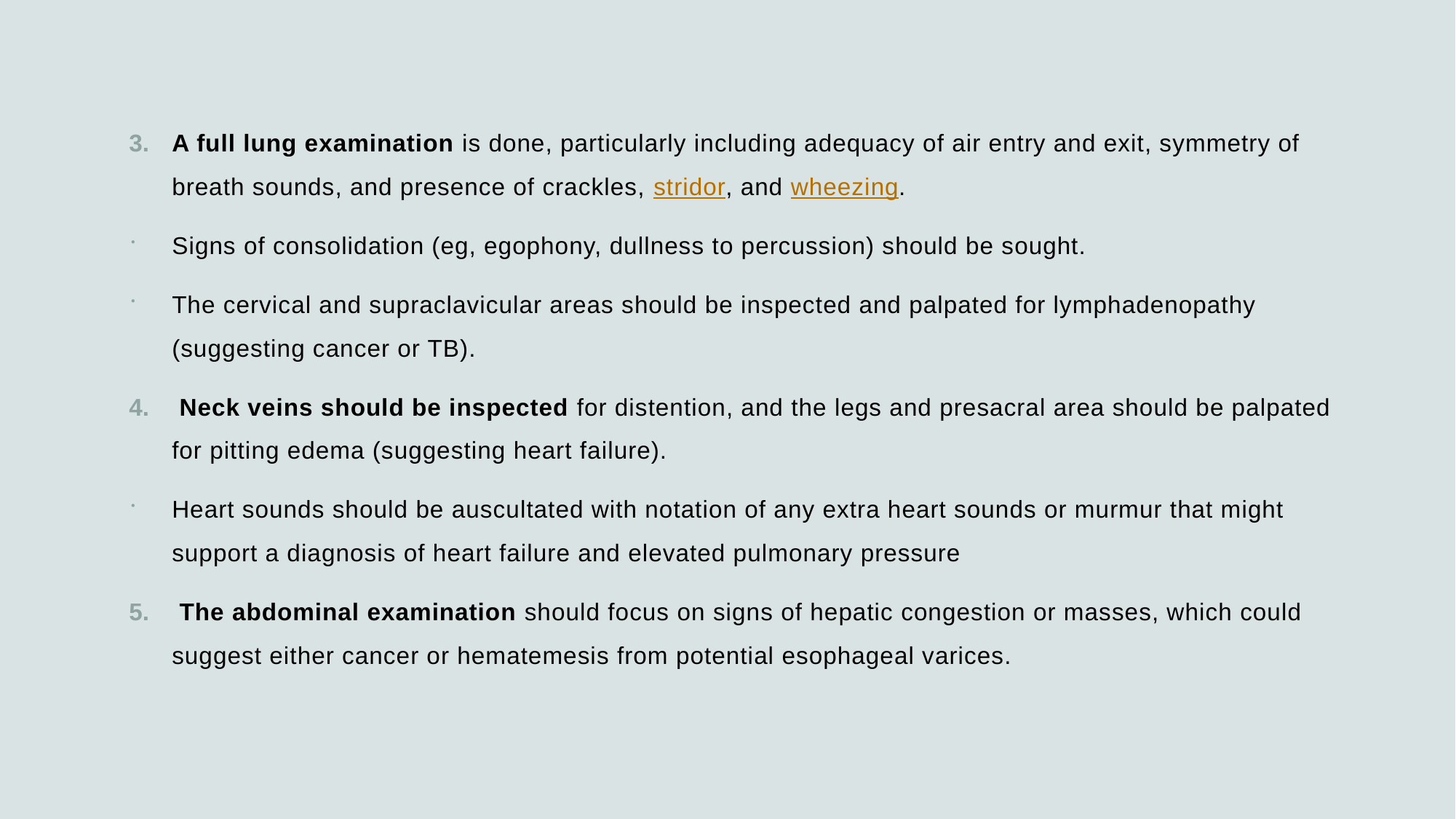

A full lung examination is done, particularly including adequacy of air entry and exit, symmetry of breath sounds, and presence of crackles, stridor, and wheezing.
Signs of consolidation (eg, egophony, dullness to percussion) should be sought.
The cervical and supraclavicular areas should be inspected and palpated for lymphadenopathy (suggesting cancer or TB).
 Neck veins should be inspected for distention, and the legs and presacral area should be palpated for pitting edema (suggesting heart failure).
Heart sounds should be auscultated with notation of any extra heart sounds or murmur that might support a diagnosis of heart failure and elevated pulmonary pressure
 The abdominal examination should focus on signs of hepatic congestion or masses, which could suggest either cancer or hematemesis from potential esophageal varices.